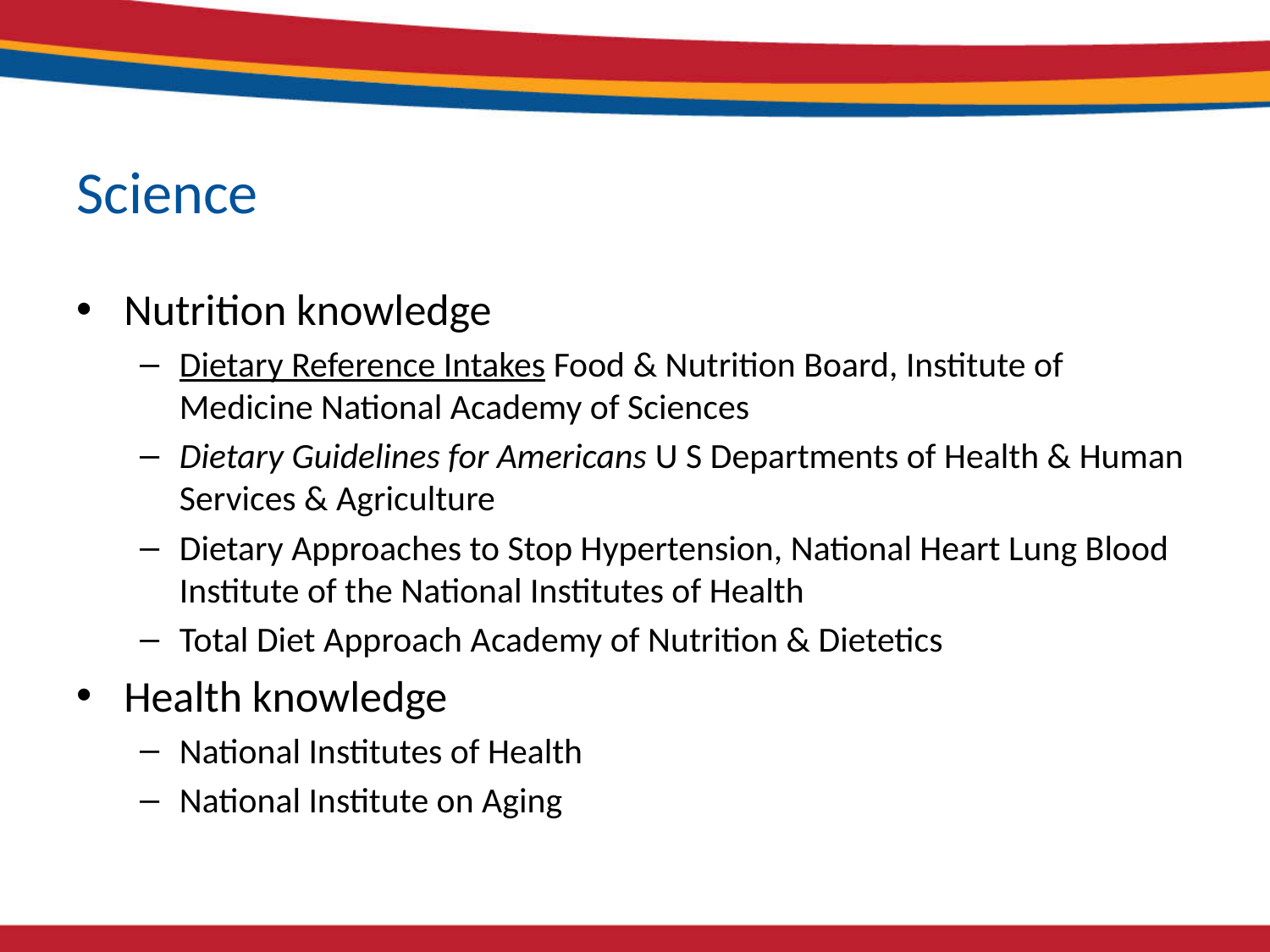

# Science
Nutrition knowledge
Dietary Reference Intakes Food & Nutrition Board, Institute of Medicine National Academy of Sciences
Dietary Guidelines for Americans U S Departments of Health & Human Services & Agriculture
Dietary Approaches to Stop Hypertension, National Heart Lung Blood Institute of the National Institutes of Health
Total Diet Approach Academy of Nutrition & Dietetics
Health knowledge
National Institutes of Health
National Institute on Aging